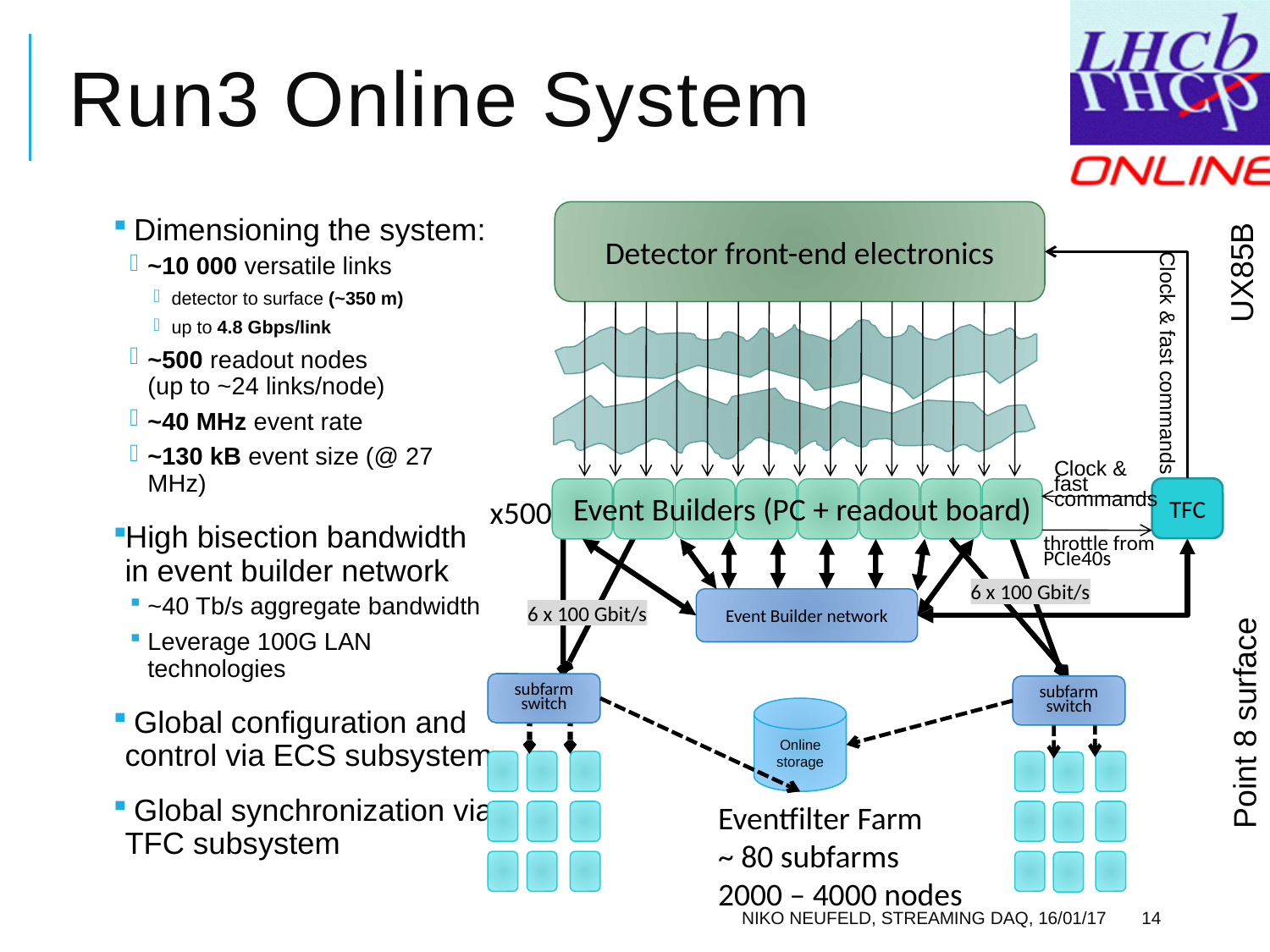

# Run3 Online System
Detector front-end electronics
UX85B

Clock & fast commands
Clock & fast commands
TFC

Event Builders (PC + readout board)
x500
throttle from PCIe40s
6 x 100 Gbit/s
Event Builder network
6 x 100 Gbit/s
Point 8 surface
subfarm switch
subfarm switch
Online storage

Eventfilter Farm
~ 80 subfarms
2000 – 4000 nodes
 Dimensioning the system:
~10 000 versatile links
detector to surface (~350 m)
up to 4.8 Gbps/link
~500 readout nodes
(up to ~24 links/node)
~40 MHz event rate
~130 kB event size (@ 27 MHz)
High bisection bandwidth in event builder network
~40 Tb/s aggregate bandwidth
Leverage 100G LAN technologies
 Global configuration and control via ECS subsystem
 Global synchronization via TFC subsystem

Niko Neufeld, Streaming DAQ, 16/01/17
14